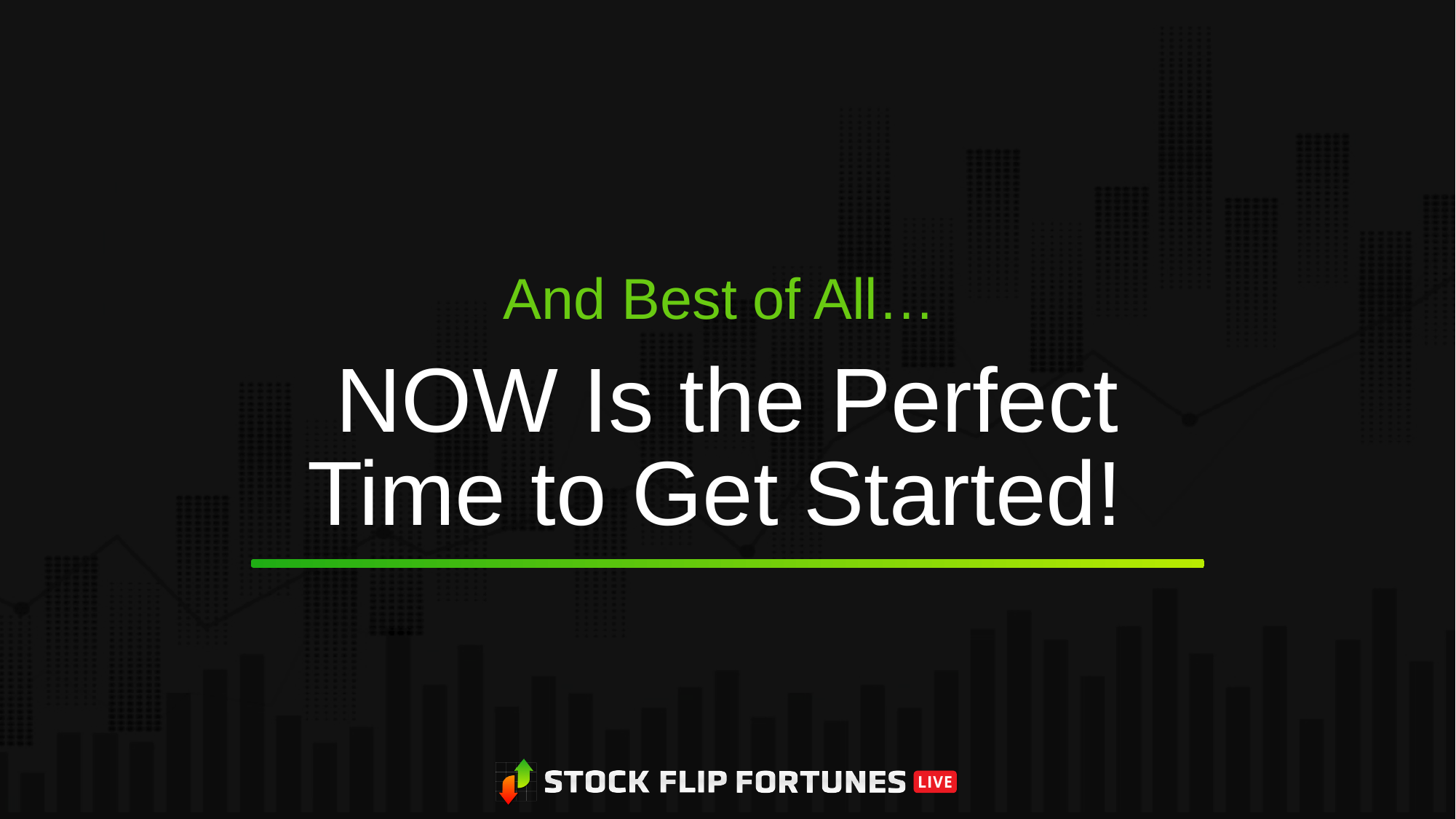

And Best of All…
# NOW Is the Perfect Time to Get Started!